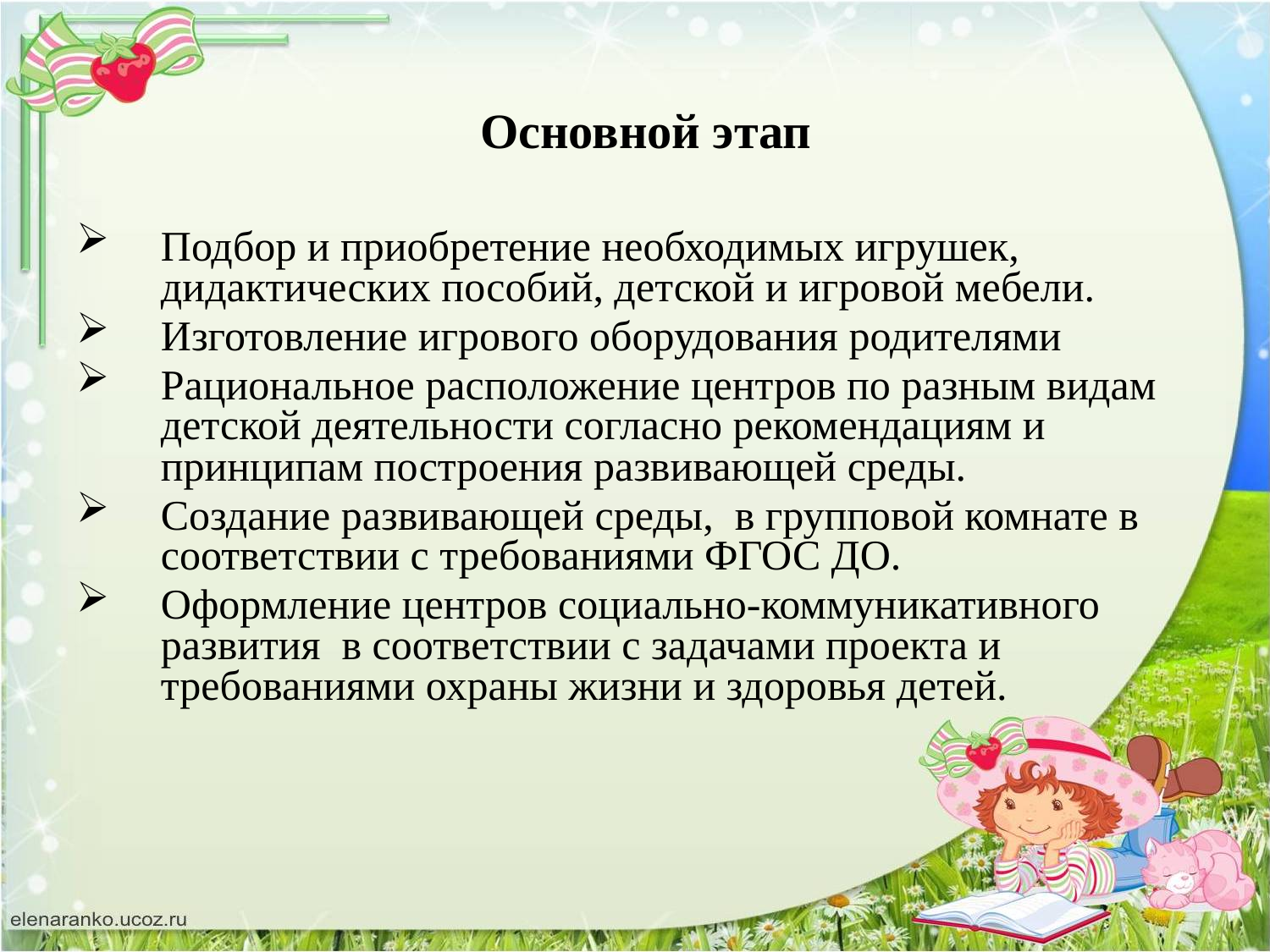

# Основной этап
Подбор и приобретение необходимых игрушек, дидактических пособий, детской и игровой мебели.
Изготовление игрового оборудования родителями
Рациональное расположение центров по разным видам детской деятельности согласно рекомендациям и принципам построения развивающей среды.
Создание развивающей среды,  в групповой комнате в соответствии с требованиями ФГОС ДО.
Оформление центров социально-коммуникативного развития  в соответствии с задачами проекта и требованиями охраны жизни и здоровья детей.